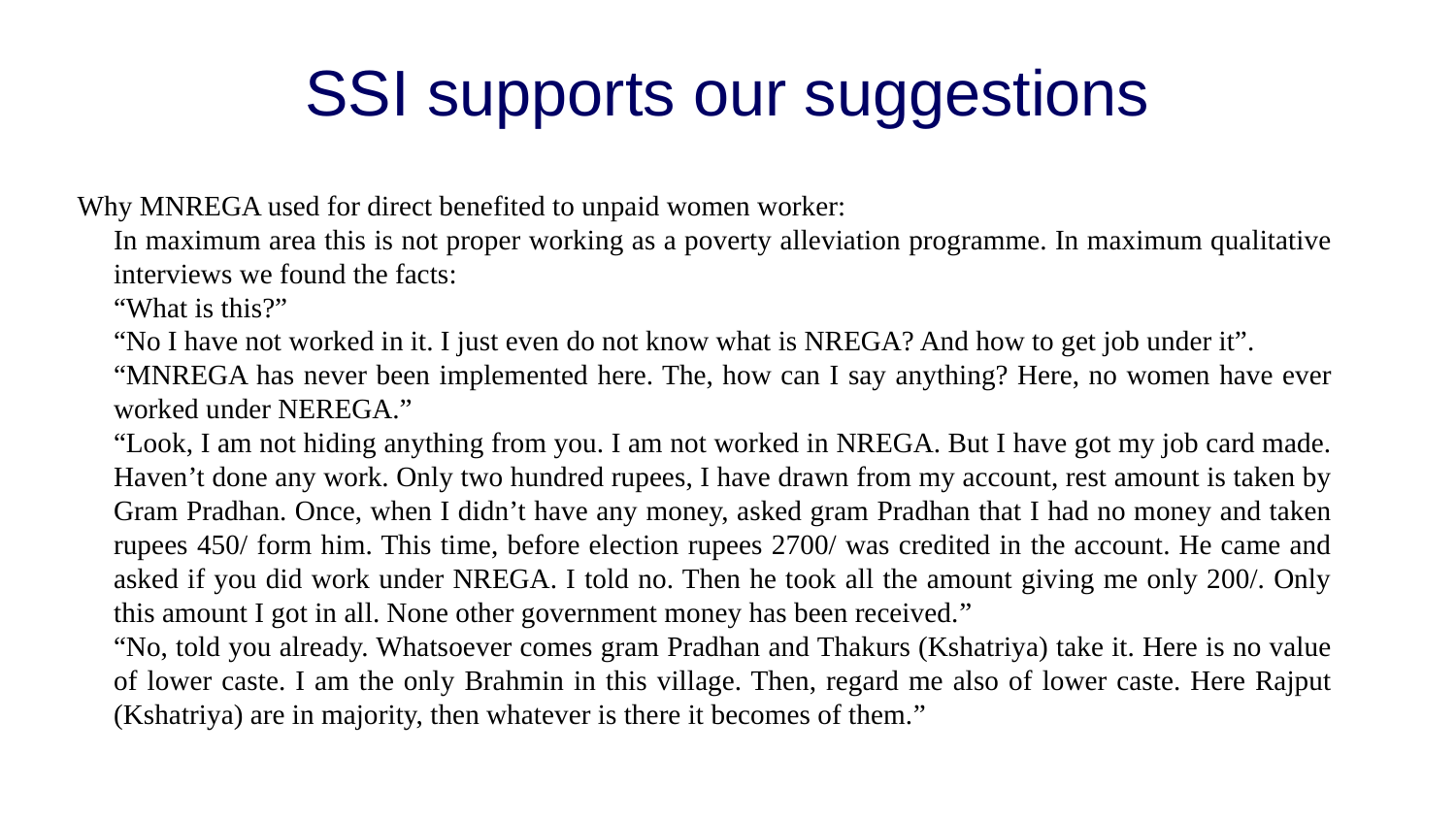

SSI supports our suggestions
Why MNREGA used for direct benefited to unpaid women worker:
In maximum area this is not proper working as a poverty alleviation programme. In maximum qualitative interviews we found the facts:
“What is this?”
“No I have not worked in it. I just even do not know what is NREGA? And how to get job under it”.
“MNREGA has never been implemented here. The, how can I say anything? Here, no women have ever worked under NEREGA.”
“Look, I am not hiding anything from you. I am not worked in NREGA. But I have got my job card made. Haven’t done any work. Only two hundred rupees, I have drawn from my account, rest amount is taken by Gram Pradhan. Once, when I didn’t have any money, asked gram Pradhan that I had no money and taken rupees 450/ form him. This time, before election rupees 2700/ was credited in the account. He came and asked if you did work under NREGA. I told no. Then he took all the amount giving me only 200/. Only this amount I got in all. None other government money has been received.”
“No, told you already. Whatsoever comes gram Pradhan and Thakurs (Kshatriya) take it. Here is no value of lower caste. I am the only Brahmin in this village. Then, regard me also of lower caste. Here Rajput (Kshatriya) are in majority, then whatever is there it becomes of them.”